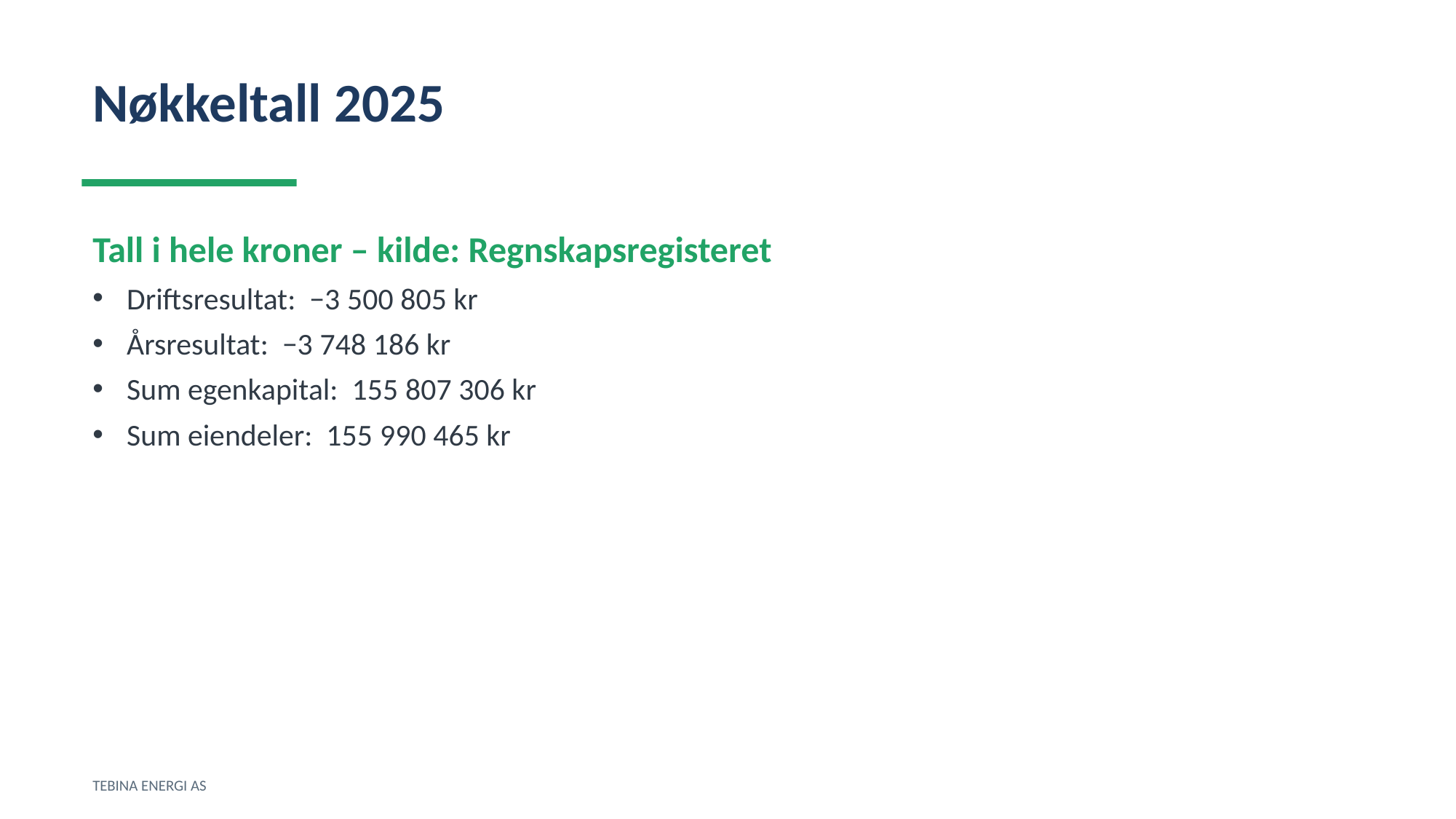

Nøkkeltall 2025

Tall i hele kroner – kilde: Regnskapsregisteret
Driftsresultat:  −3 500 805 kr
Årsresultat:  −3 748 186 kr
Sum egenkapital:  155 807 306 kr
Sum eiendeler:  155 990 465 kr
TEBINA ENERGI AS